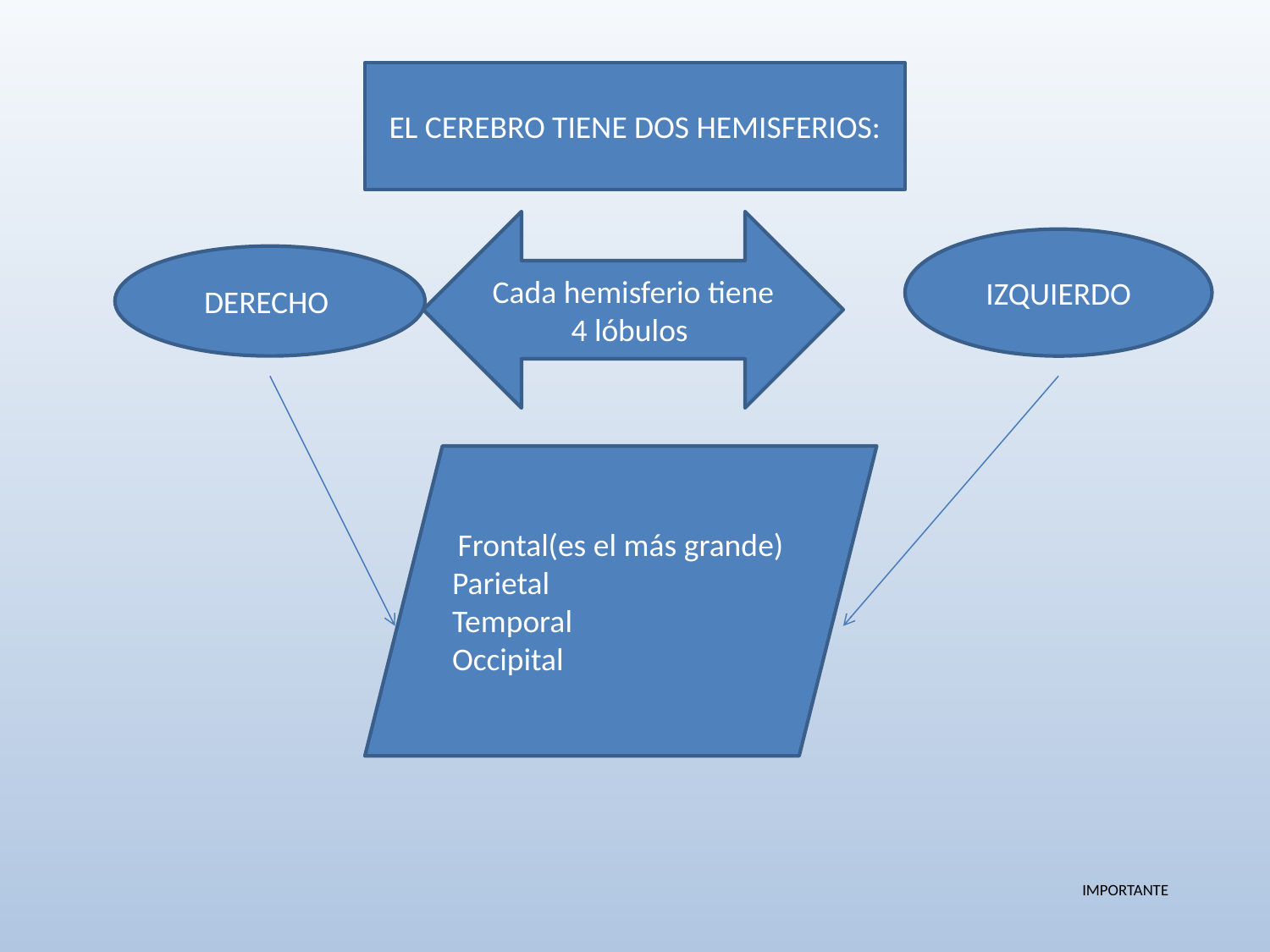

EL CEREBRO TIENE DOS HEMISFERIOS:
Cada hemisferio tiene 4 lóbulos
IZQUIERDO
DERECHO
Frontal(es el más grande)
Parietal
Temporal
Occipital
IMPORTANTE